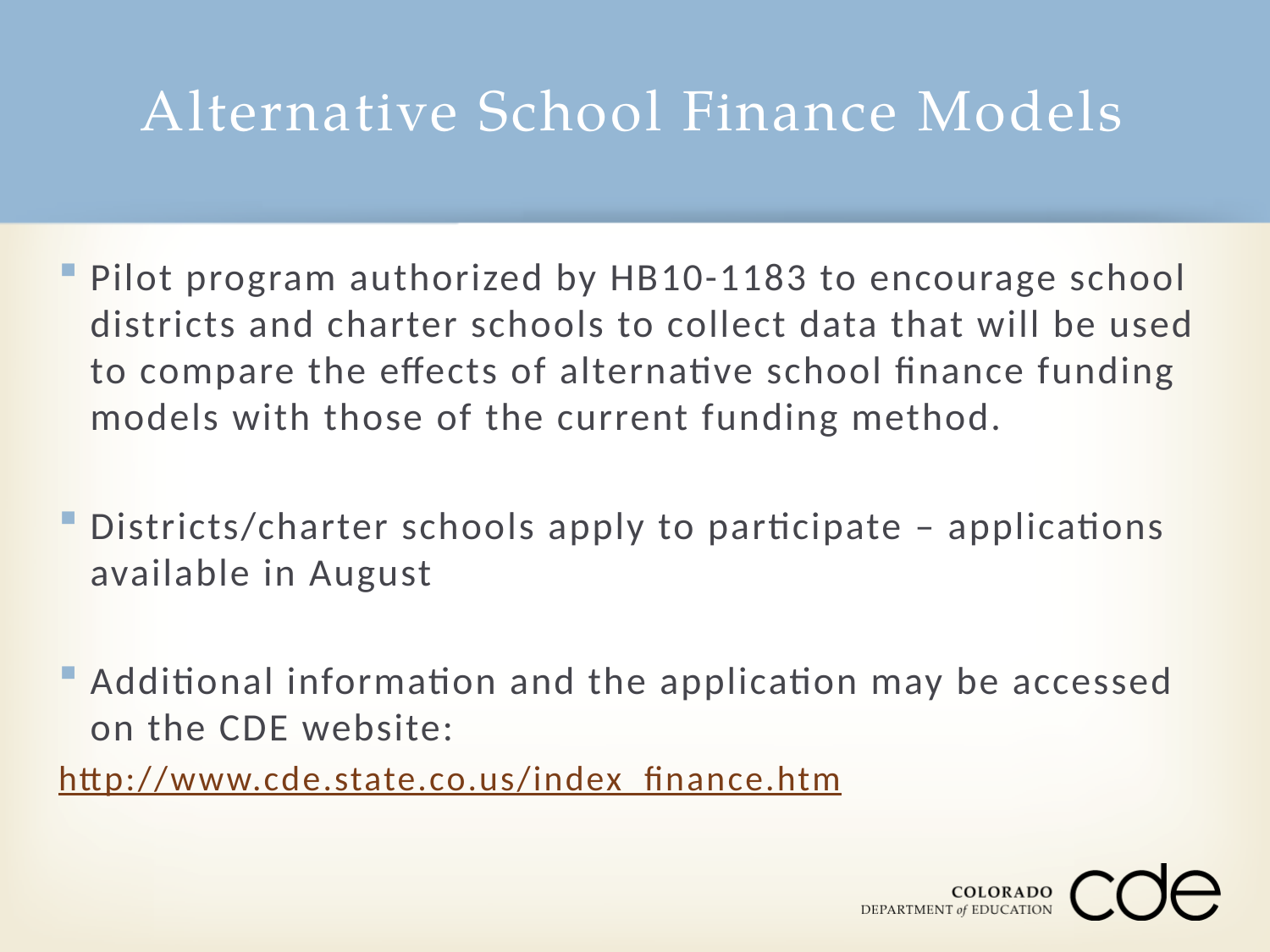

# Alternative School Finance Models
Pilot program authorized by HB10-1183 to encourage school districts and charter schools to collect data that will be used to compare the effects of alternative school finance funding models with those of the current funding method.

Districts/charter schools apply to participate – applications available in August

Additional information and the application may be accessed on the CDE website:
http://www.cde.state.co.us/index_finance.htm